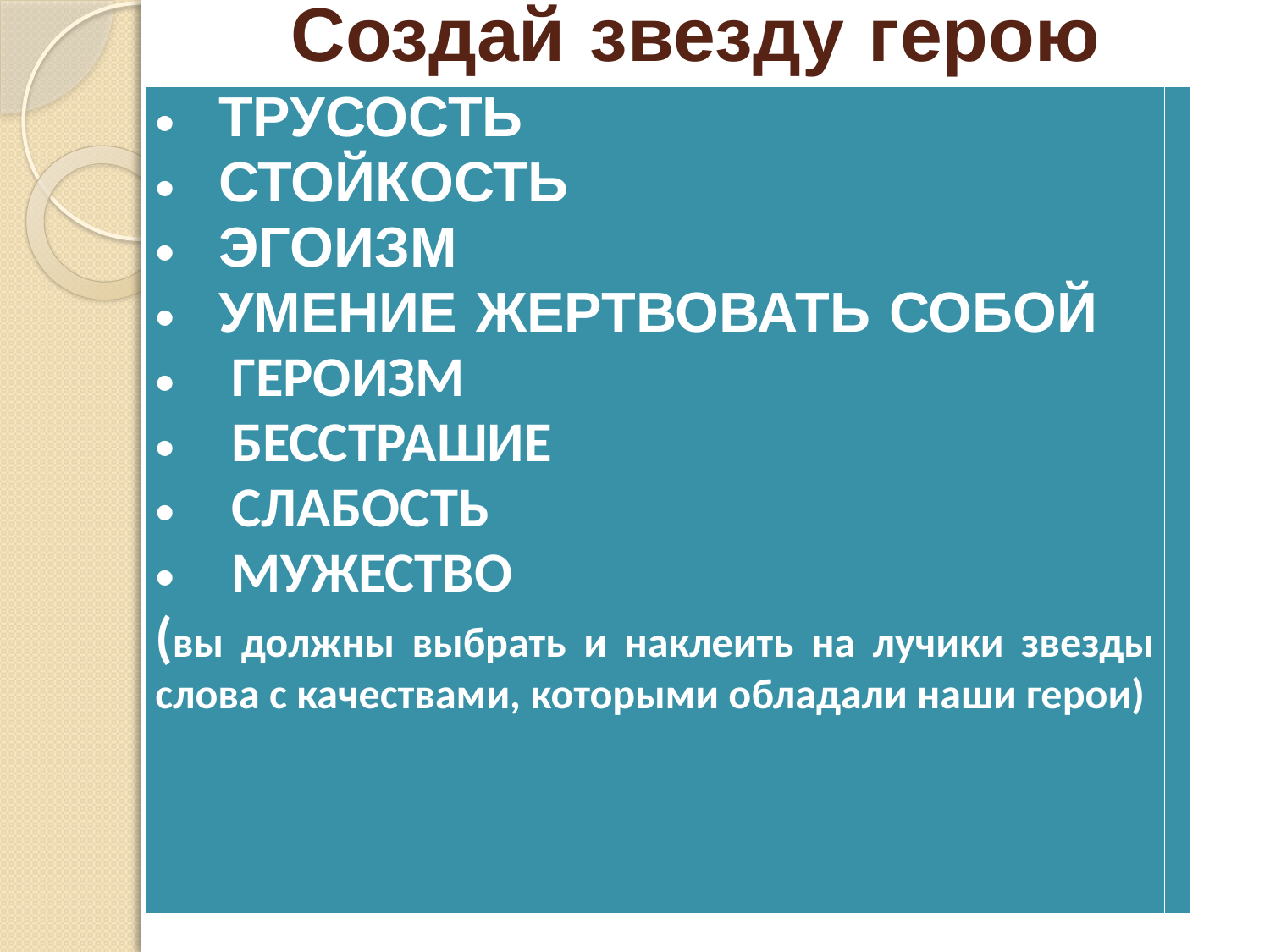

# Создай звезду герою
| ТРУСОСТЬ СТОЙКОСТЬ ЭГОИЗМ УМЕНИЕ ЖЕРТВОВАТЬ СОБОЙ ГЕРОИЗМ БЕССТРАШИЕ СЛАБОСТЬ МУЖЕСТВО (вы должны выбрать и наклеить на лучики звезды слова с качествами, которыми обладали наши герои) |  |
| --- | --- |